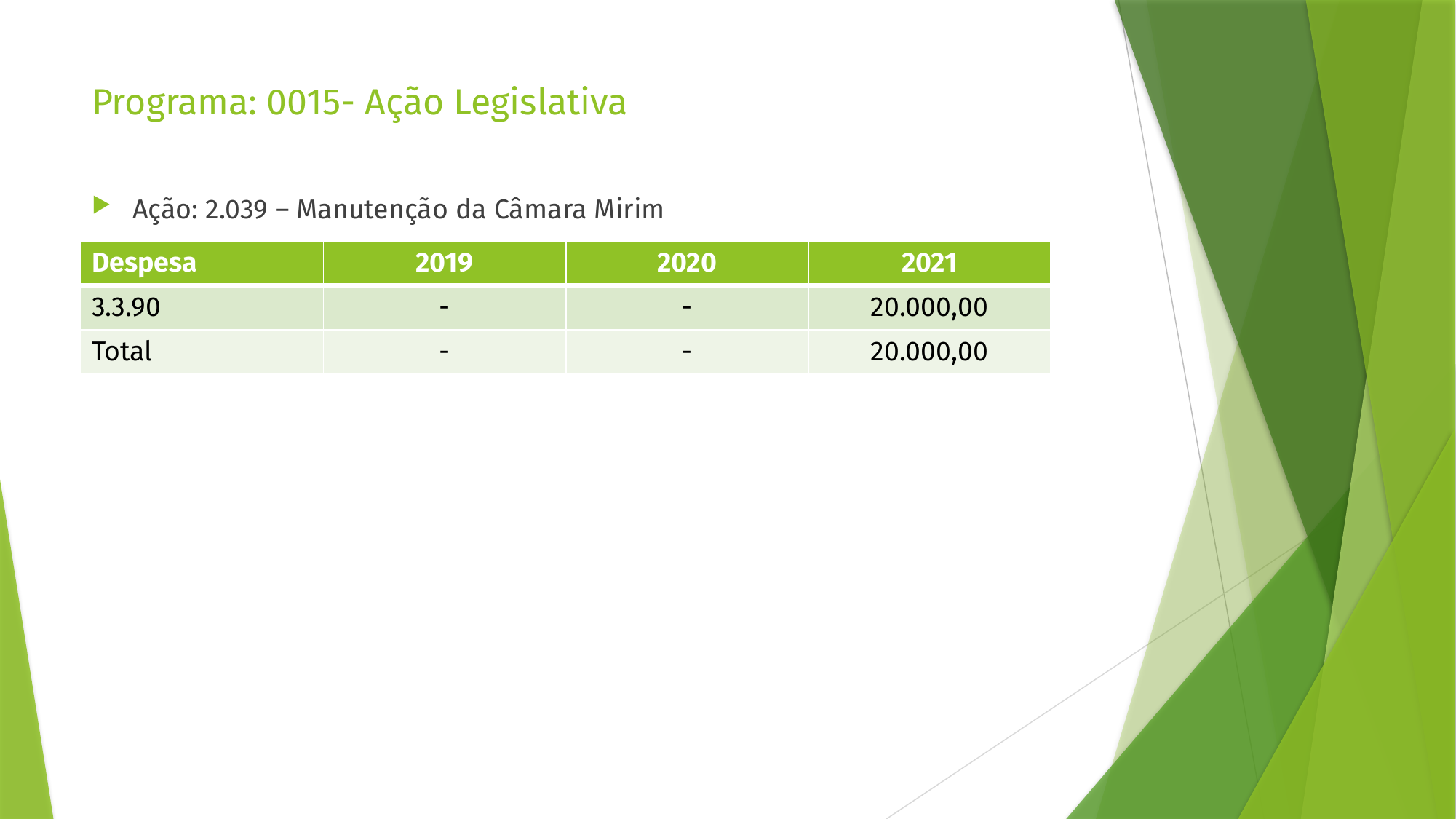

# Programa: 0015- Ação Legislativa
Ação: 2.039 – Manutenção da Câmara Mirim
| Despesa | 2019 | 2020 | 2021 |
| --- | --- | --- | --- |
| 3.3.90 | - | - | 20.000,00 |
| Total | - | - | 20.000,00 |